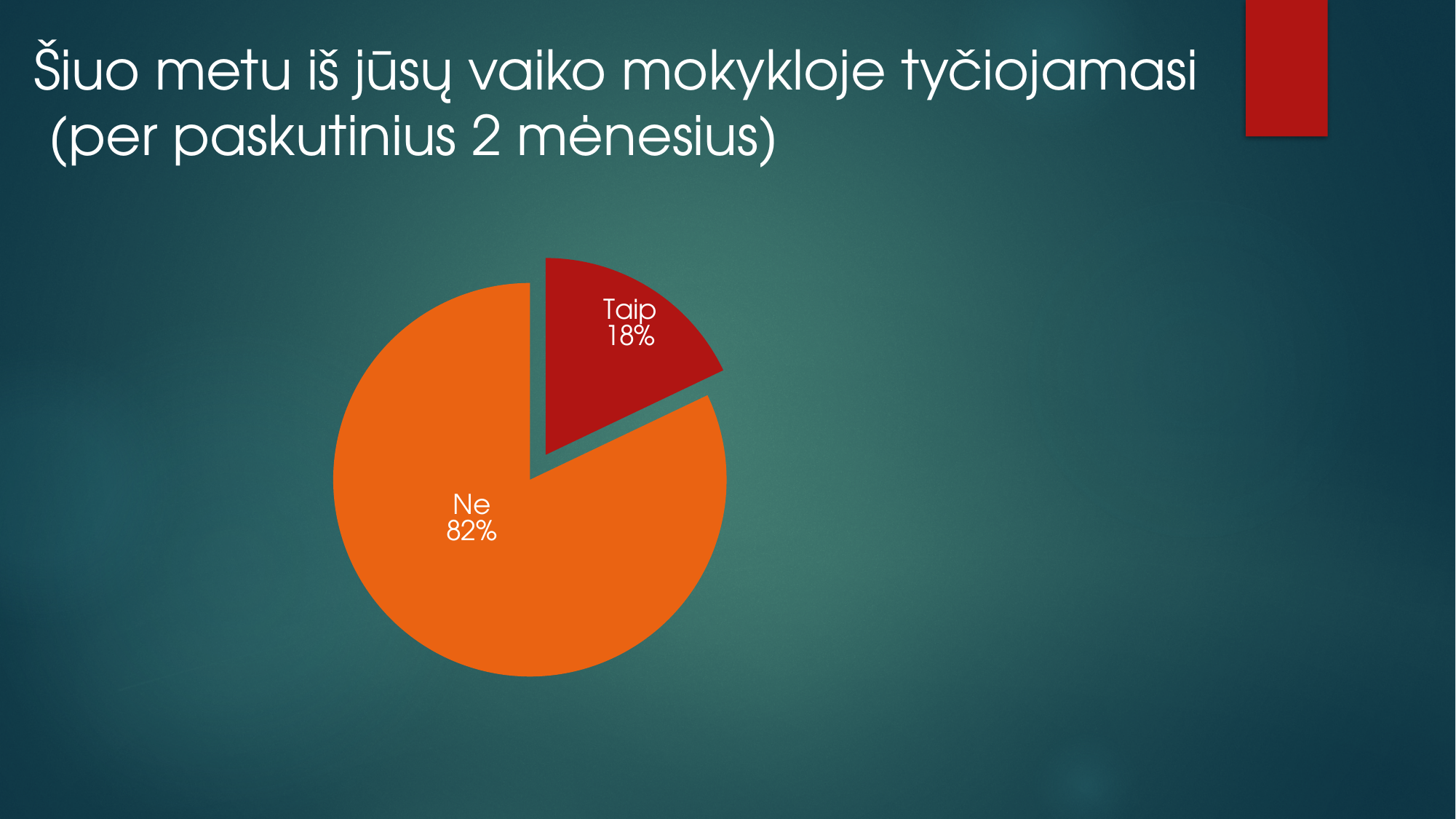

# Šiuo metu iš jūsų vaiko mokykloje tyčiojamasi (per paskutinius 2 mėnesius)

### Chart

| Category | Stulpelis1 |
|---|---|
| Taip | 26.0 |
| Ne | 119.0 |

### Chart

| Category |
|---|